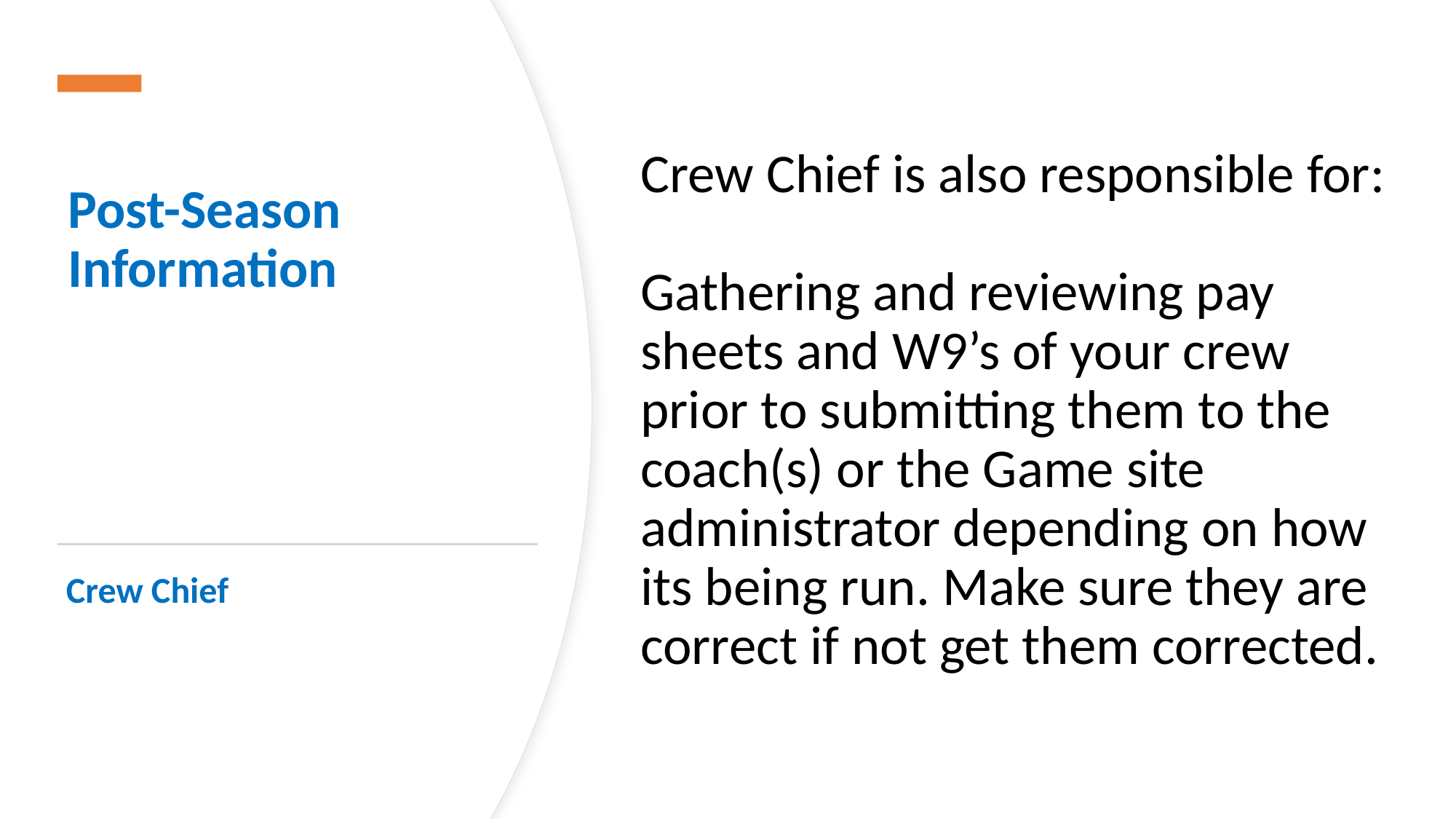

# Post-Season Information
Crew Chief is also responsible for:

Gathering and reviewing pay sheets and W9’s of your crew prior to submitting them to the coach(s) or the Game site administrator depending on how its being run. Make sure they are correct if not get them corrected.

Crew Chief